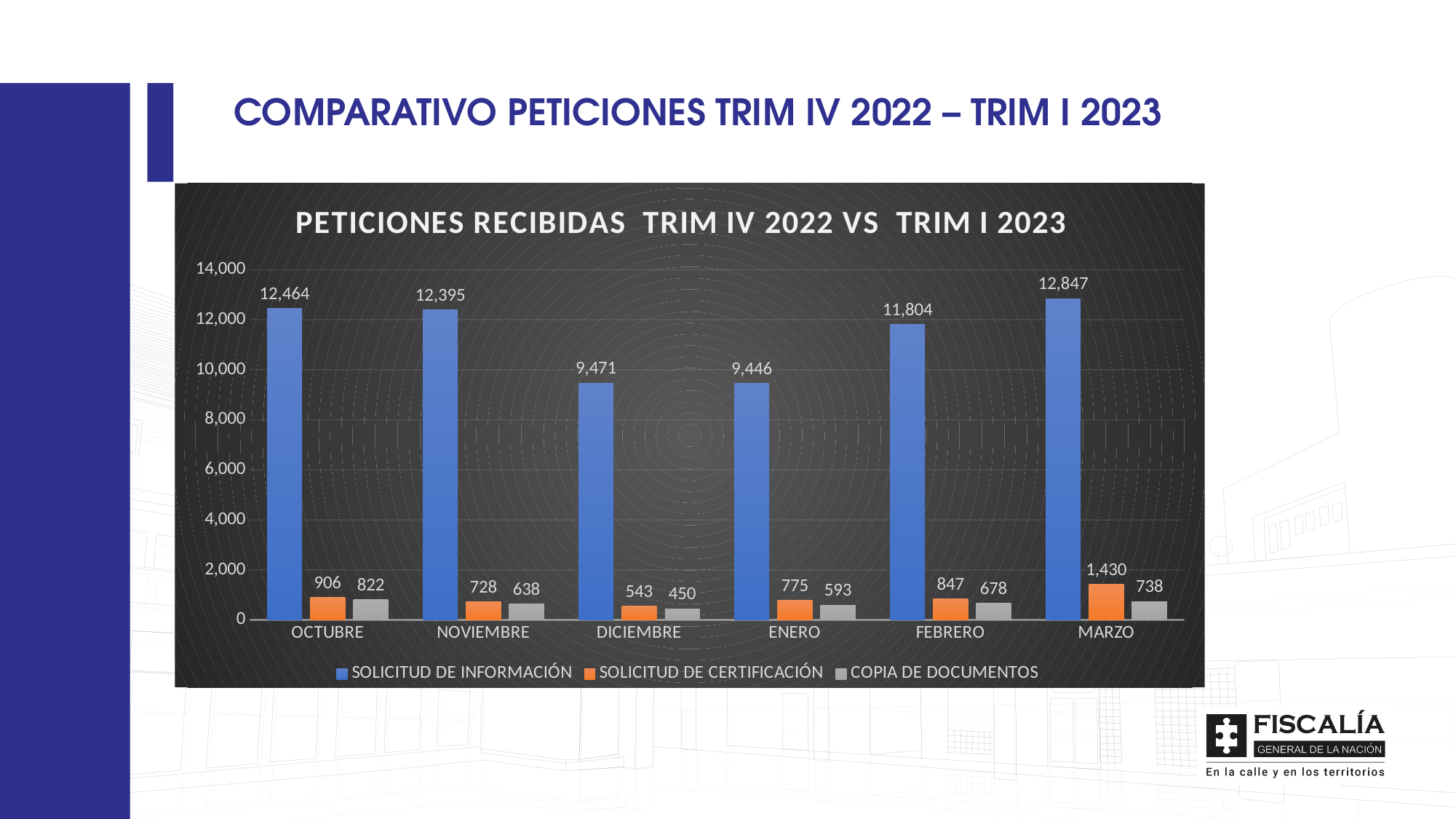

COMPARATIVO PETICIONES TRIM IV 2022 – TRIM I 2023

### Chart: PETICIONES RECIBIDAS  TRIM IV 2022 VS  TRIM I 2023

| Category | SOLICITUD DE INFORMACIÓN | SOLICITUD DE CERTIFICACIÓN | COPIA DE DOCUMENTOS  |
|---|---|---|---|
| OCTUBRE | 12464.0 | 906.0 | 822.0 |
| NOVIEMBRE | 12395.0 | 728.0 | 638.0 |
| DICIEMBRE | 9471.0 | 543.0 | 450.0 |
| ENERO | 9446.0 | 775.0 | 593.0 |
| FEBRERO | 11804.0 | 847.0 | 678.0 |
| MARZO | 12847.0 | 1430.0 | 738.0 |